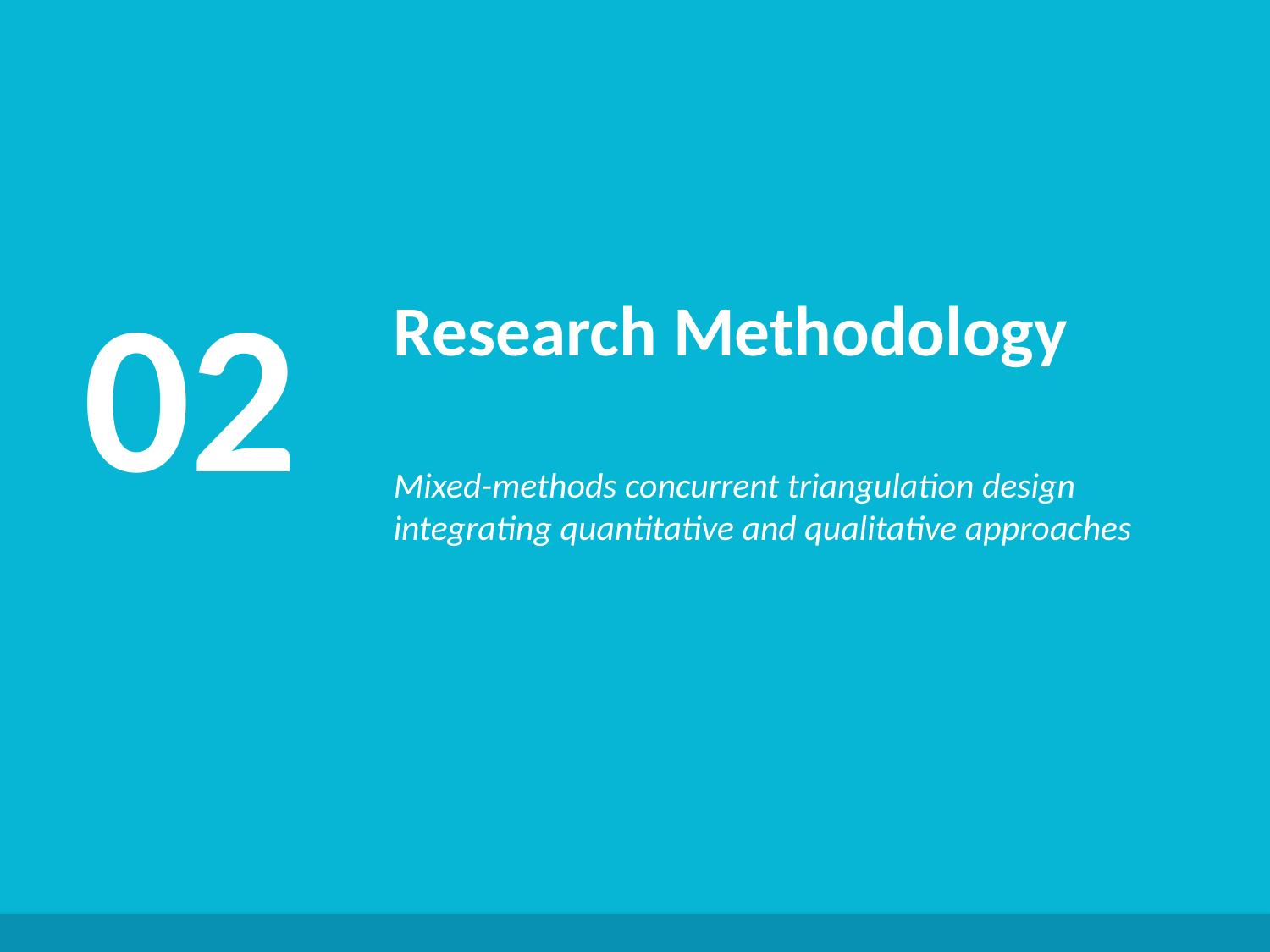

Methodology Overview
02
Research Methodology
Mixed-methods concurrent triangulation design integrating quantitative and qualitative approaches
Generated by AI Scholar Frontier